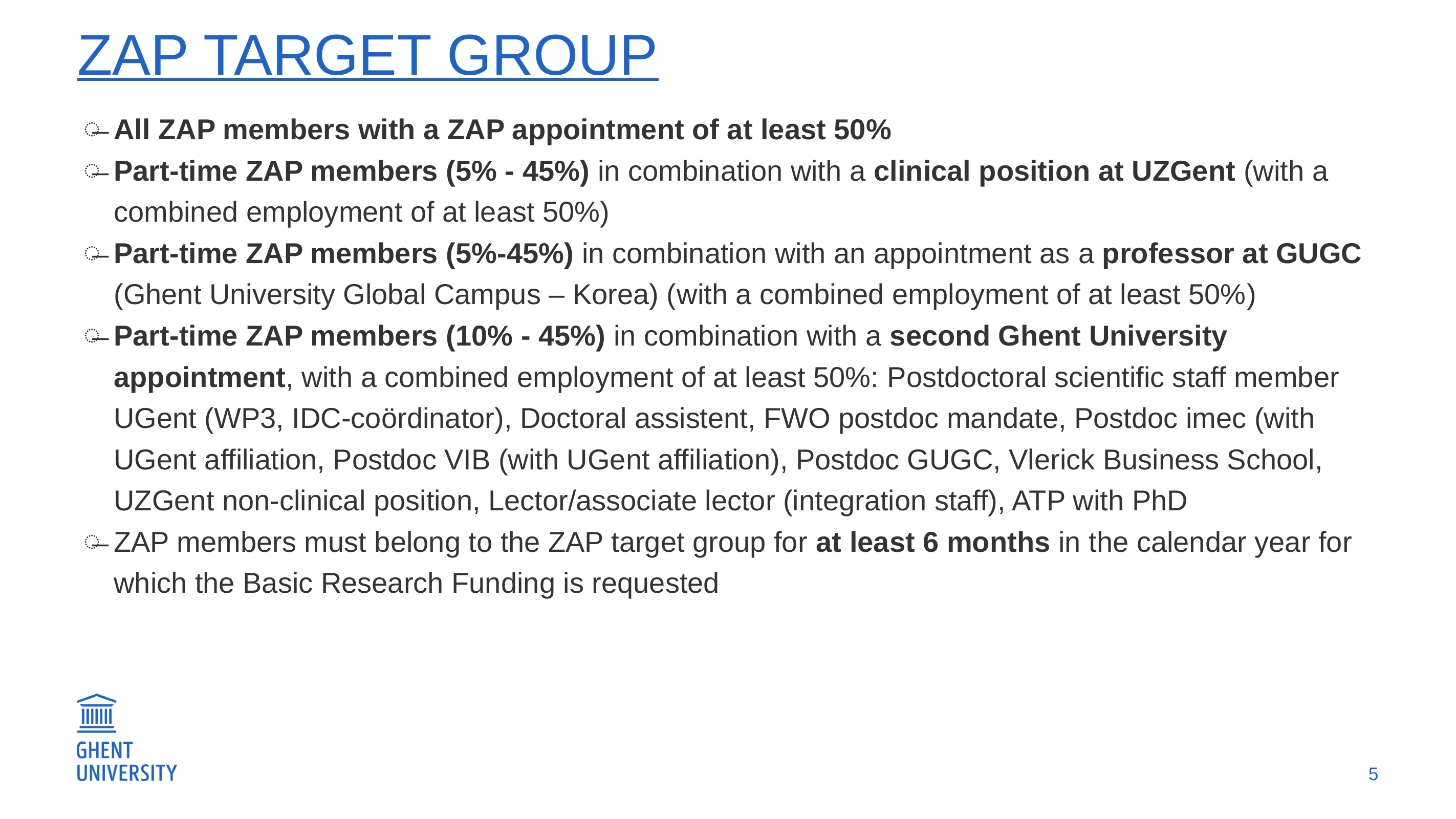

# ZAP target group
All ZAP members with a ZAP appointment of at least 50%
Part-time ZAP members (5% - 45%) in combination with a clinical position at UZGent (with a combined employment of at least 50%)
Part-time ZAP members (5%-45%) in combination with an appointment as a professor at GUGC (Ghent University Global Campus – Korea) (with a combined employment of at least 50%)
Part-time ZAP members (10% - 45%) in combination with a second Ghent University appointment, with a combined employment of at least 50%: Postdoctoral scientific staff member UGent (WP3, IDC-coördinator), Doctoral assistent, FWO postdoc mandate, Postdoc imec (with UGent affiliation, Postdoc VIB (with UGent affiliation), Postdoc GUGC, Vlerick Business School, UZGent non-clinical position, Lector/associate lector (integration staff), ATP with PhD
ZAP members must belong to the ZAP target group for at least 6 months in the calendar year for which the Basic Research Funding is requested
5